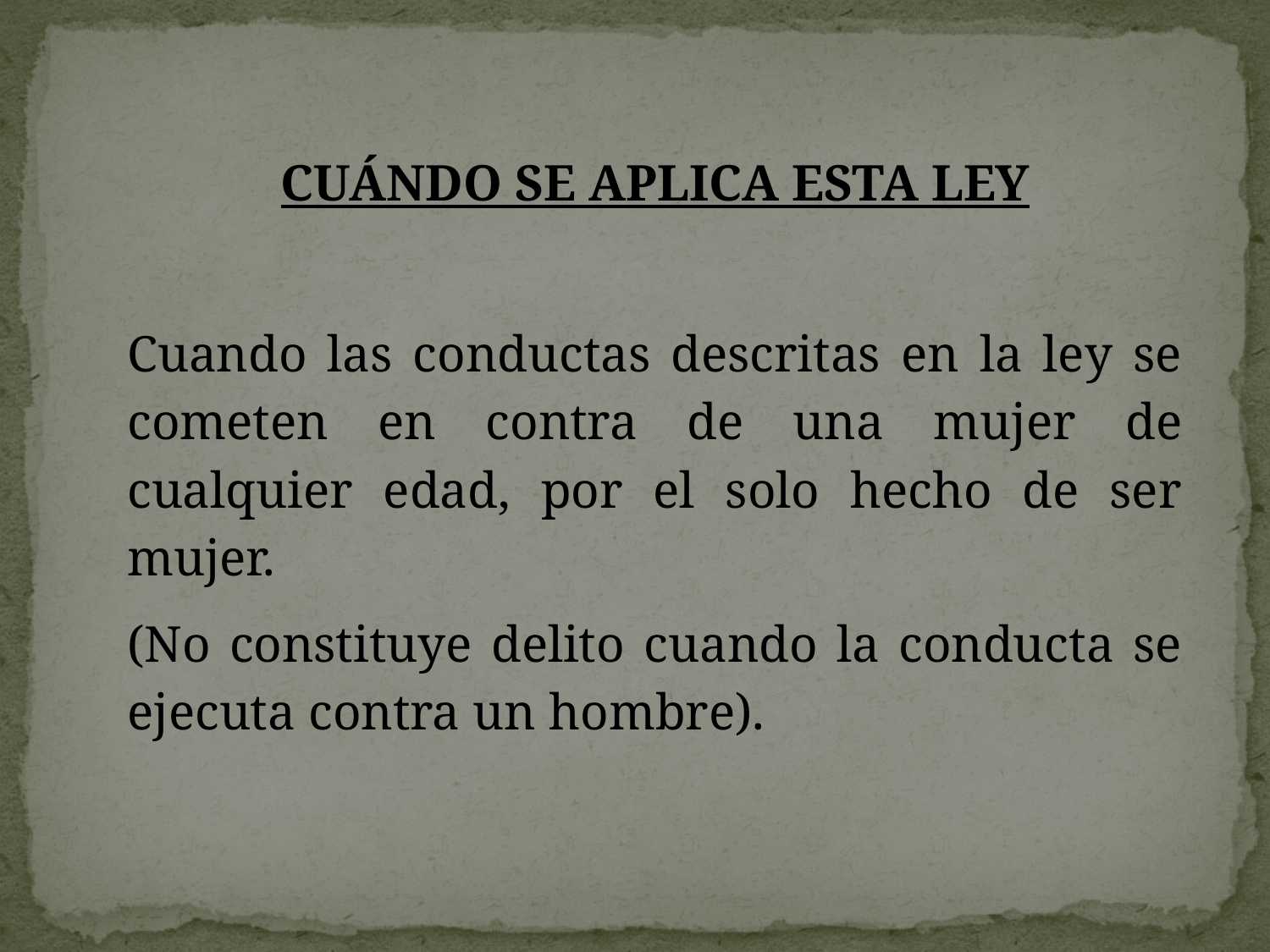

CUÁNDO SE APLICA ESTA LEY

Cuando las conductas descritas en la ley se cometen en contra de una mujer de cualquier edad, por el solo hecho de ser mujer.
(No constituye delito cuando la conducta se ejecuta contra un hombre).